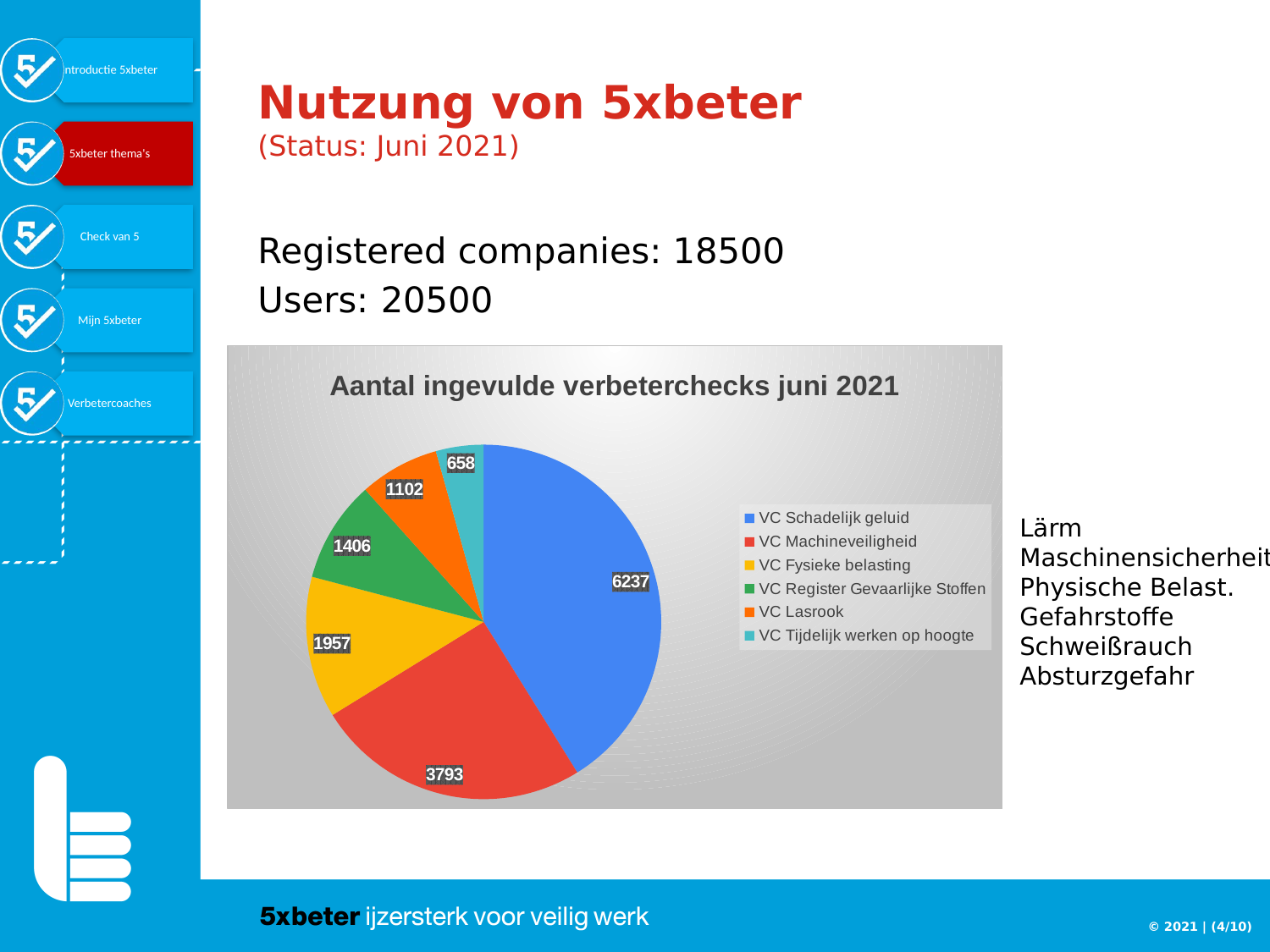

Introductie 5xbeter
5xbeter thema's
Check van 5
Mijn 5xbeter
Verbetercoaches
# Nutzung von 5xbeter (Status: Juni 2021)
5xbeter is de arbocatalogus voor de metaal:
Registered companies: 18500
Users: 20500

voor zo

wel werkgevers als werknemers van cao’s Metaalbewerkingsbedrijf (Metaal & Techniek) en Metalektro

### Chart: Aantal ingevulde verbeterchecks juni 2021

| Category | Aantal |
|---|---|
| VC Schadelijk geluid | 6237.0 |
| VC Machineveiligheid | 3793.0 |
| VC Fysieke belasting | 1957.0 |
| VC Register Gevaarlijke Stoffen | 1406.0 |
| VC Lasrook | 1102.0 |
| VC Tijdelijk werken op hoogte | 658.0 |
Lärm
Maschinensicherheit
Physische Belast.
Gefahrstoffe
Schweißrauch
Absturzgefahr
© 2021 | (4/10)